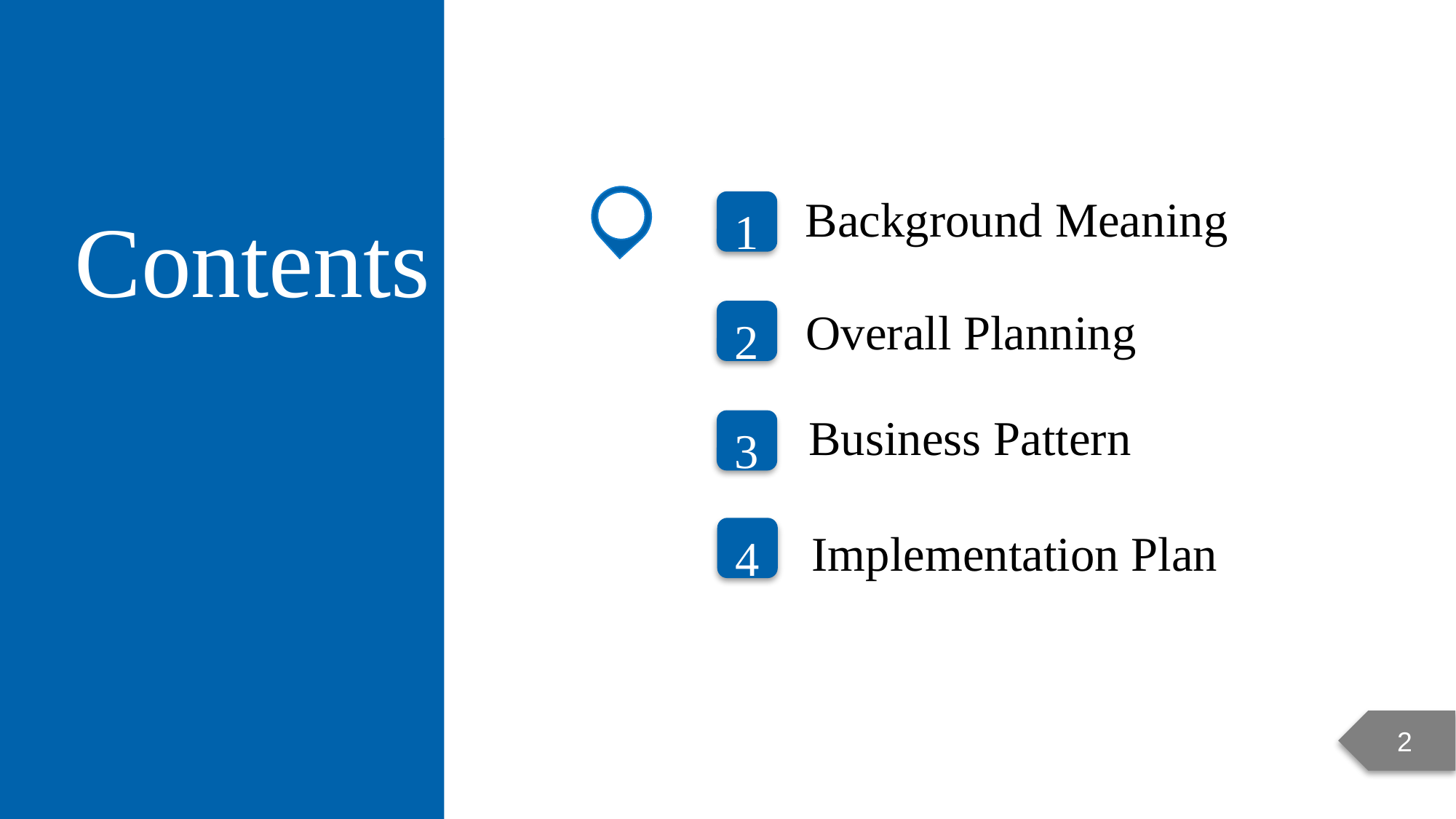

Contents
Background Meaning

1
Overall Planning
2
Business Pattern
3
Implementation Plan
4